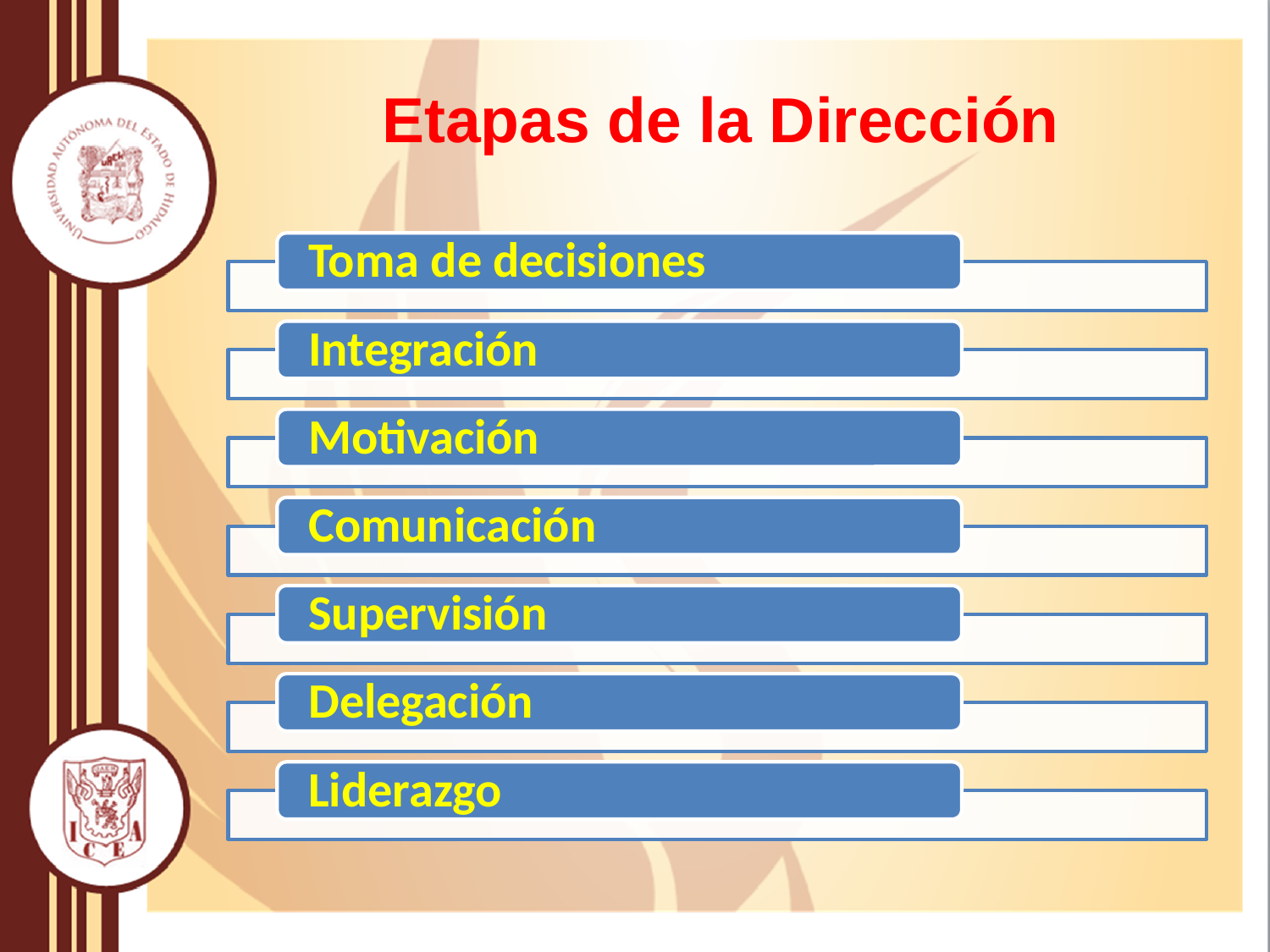

# Etapas de la Dirección
Toma de decisiones
Integración
Motivación
Comunicación
Supervisión
Delegación
Liderazgo